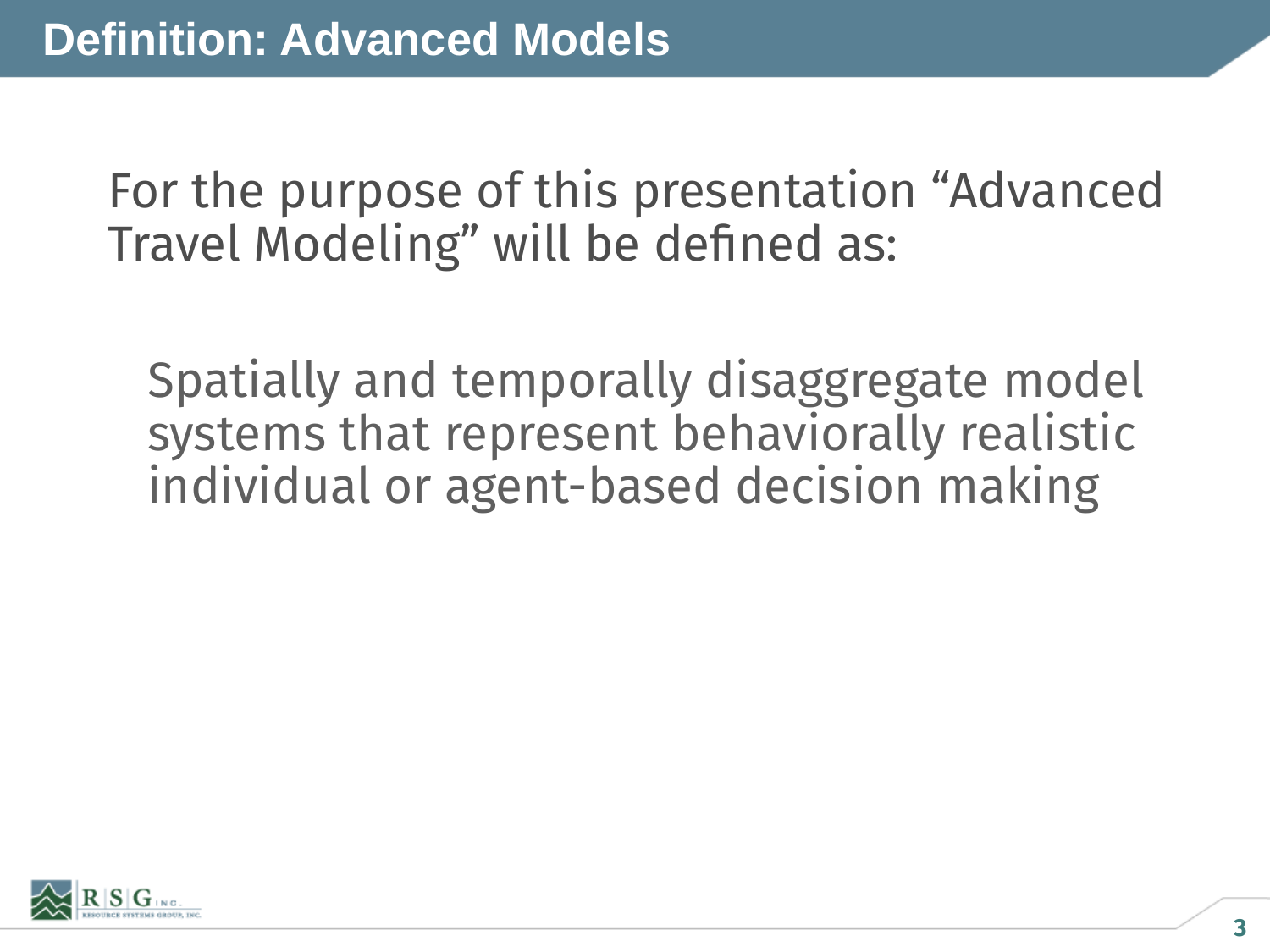

Definition: Advanced Models
	For the purpose of this presentation “Advanced Travel Modeling” will be defined as:

	Spatially and temporally disaggregate model systems that represent behaviorally realistic individual or agent-based decision making